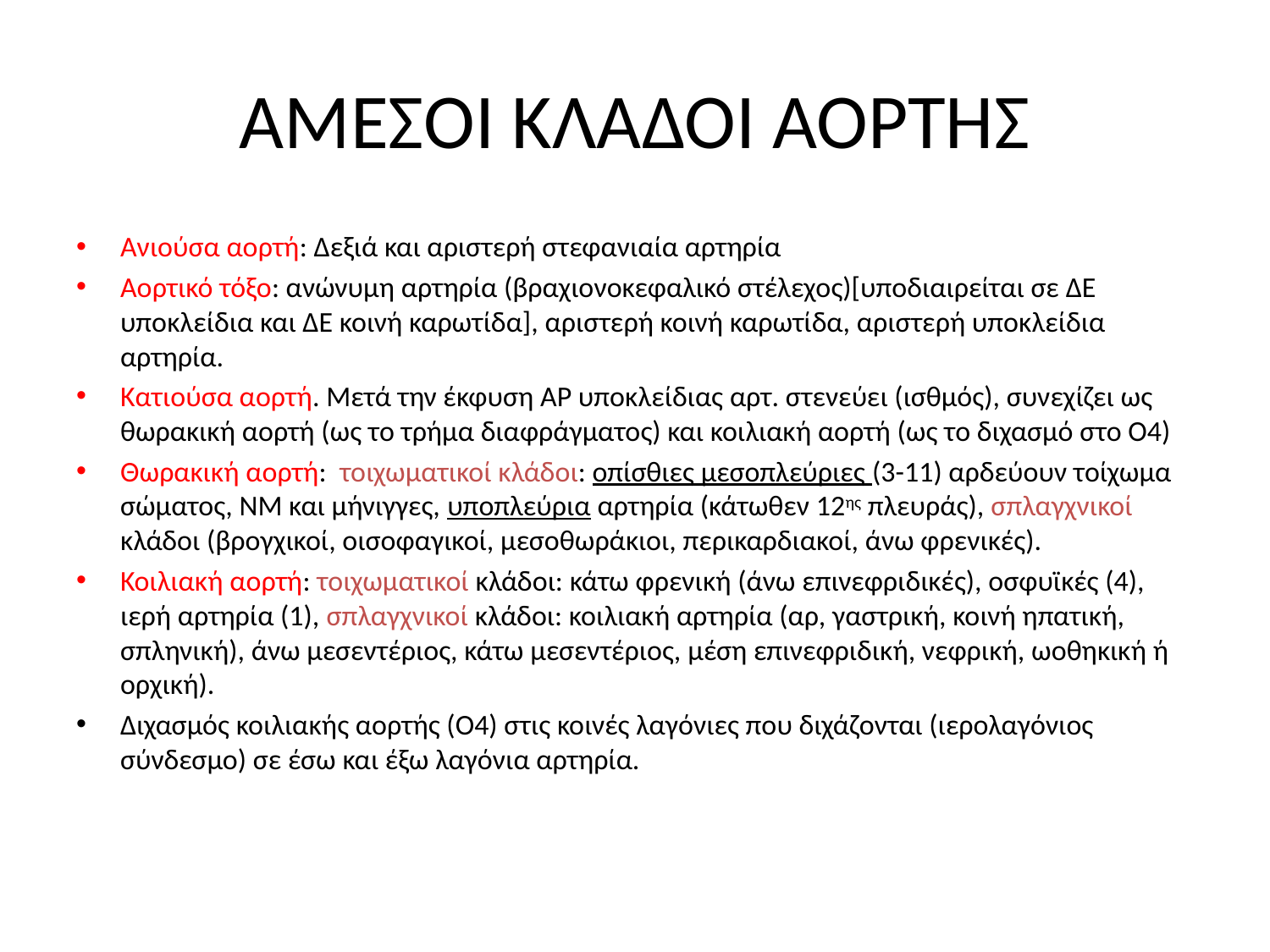

# ΑΜΕΣΟΙ ΚΛΑΔΟΙ ΑΟΡΤΗΣ
Ανιούσα αορτή: Δεξιά και αριστερή στεφανιαία αρτηρία
Αορτικό τόξο: ανώνυμη αρτηρία (βραχιονοκεφαλικό στέλεχος)[υποδιαιρείται σε ΔΕ υποκλείδια και ΔΕ κοινή καρωτίδα], αριστερή κοινή καρωτίδα, αριστερή υποκλείδια αρτηρία.
Κατιούσα αορτή. Μετά την έκφυση ΑΡ υποκλείδιας αρτ. στενεύει (ισθμός), συνεχίζει ως θωρακική αορτή (ως το τρήμα διαφράγματος) και κοιλιακή αορτή (ως το διχασμό στο Ο4)
Θωρακική αορτή:  τοιχωματικοί κλάδοι: οπίσθιες μεσοπλεύριες (3-11) αρδεύουν τοίχωμα σώματος, ΝΜ και μήνιγγες, υποπλεύρια αρτηρία (κάτωθεν 12ης πλευράς), σπλαγχνικοί κλάδοι (βρογχικοί, οισοφαγικοί, μεσοθωράκιοι, περικαρδιακοί, άνω φρενικές).
Κοιλιακή αορτή: τοιχωματικοί κλάδοι: κάτω φρενική (άνω επινεφριδικές), οσφυϊκές (4), ιερή αρτηρία (1), σπλαγχνικοί κλάδοι: κοιλιακή αρτηρία (αρ, γαστρική, κοινή ηπατική, σπληνική), άνω μεσεντέριος, κάτω μεσεντέριος, μέση επινεφριδική, νεφρική, ωοθηκική ή ορχική).
Διχασμός κοιλιακής αορτής (Ο4) στις κοινές λαγόνιες που διχάζονται (ιερολαγόνιος σύνδεσμο) σε έσω και έξω λαγόνια αρτηρία.